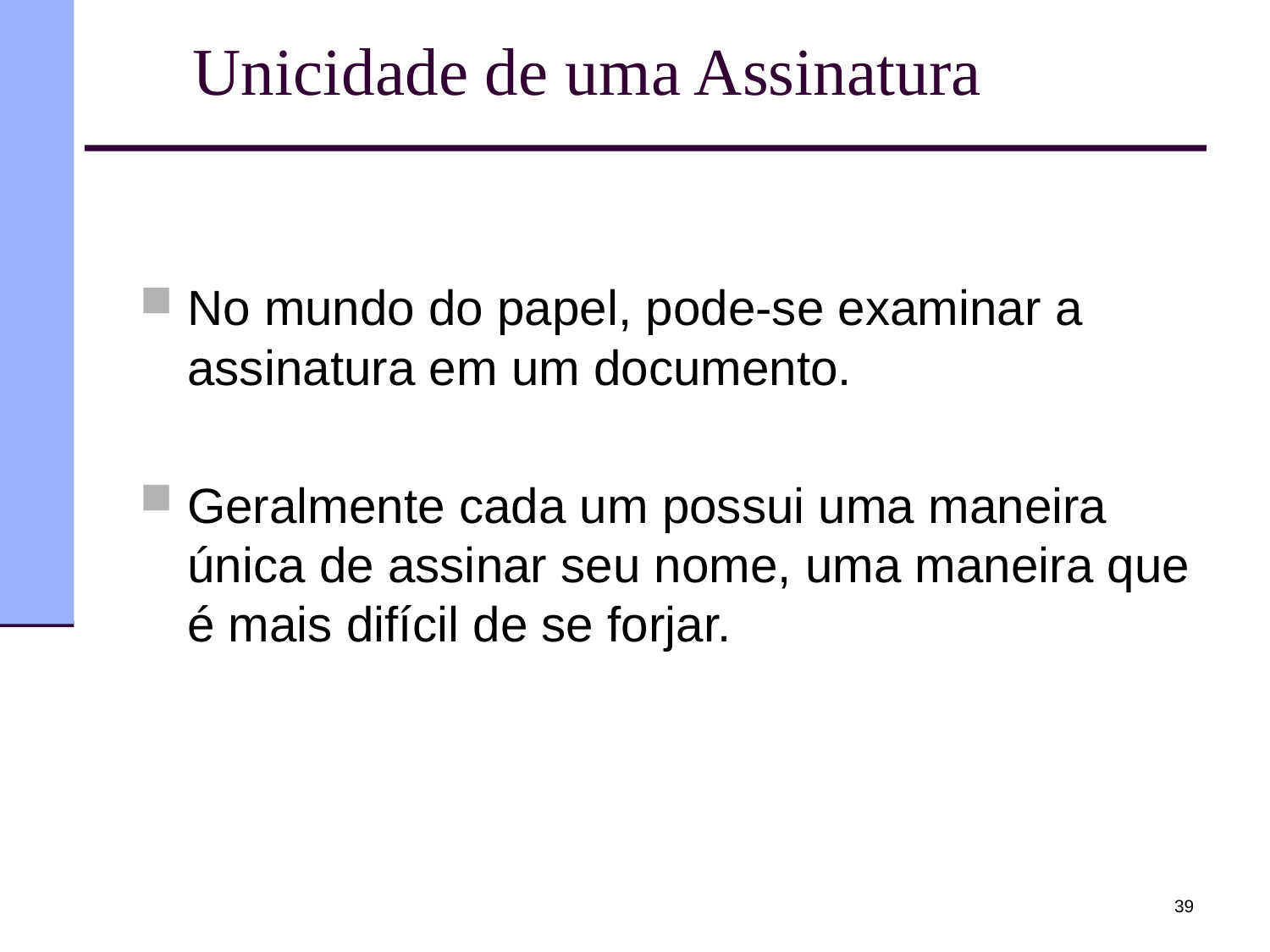

# Unicidade de uma Assinatura

No mundo do papel, pode-se examinar a assinatura em um documento.

Geralmente cada um possui uma maneira única de assinar seu nome, uma maneira que é mais difícil de se forjar.
39